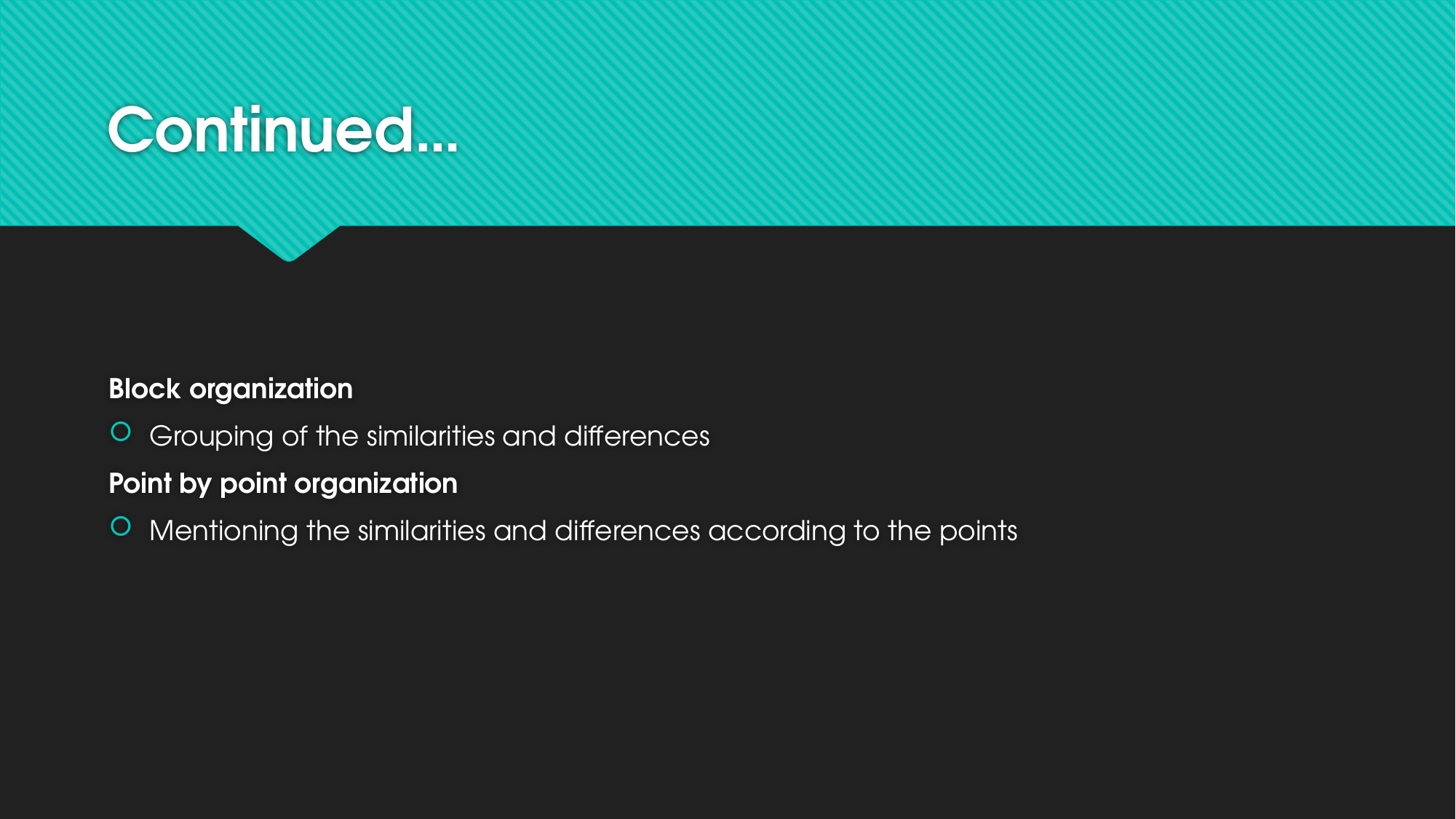

# Continued…
Block organization
Grouping of the similarities and differences
Point by point organization
Mentioning the similarities and differences according to the points